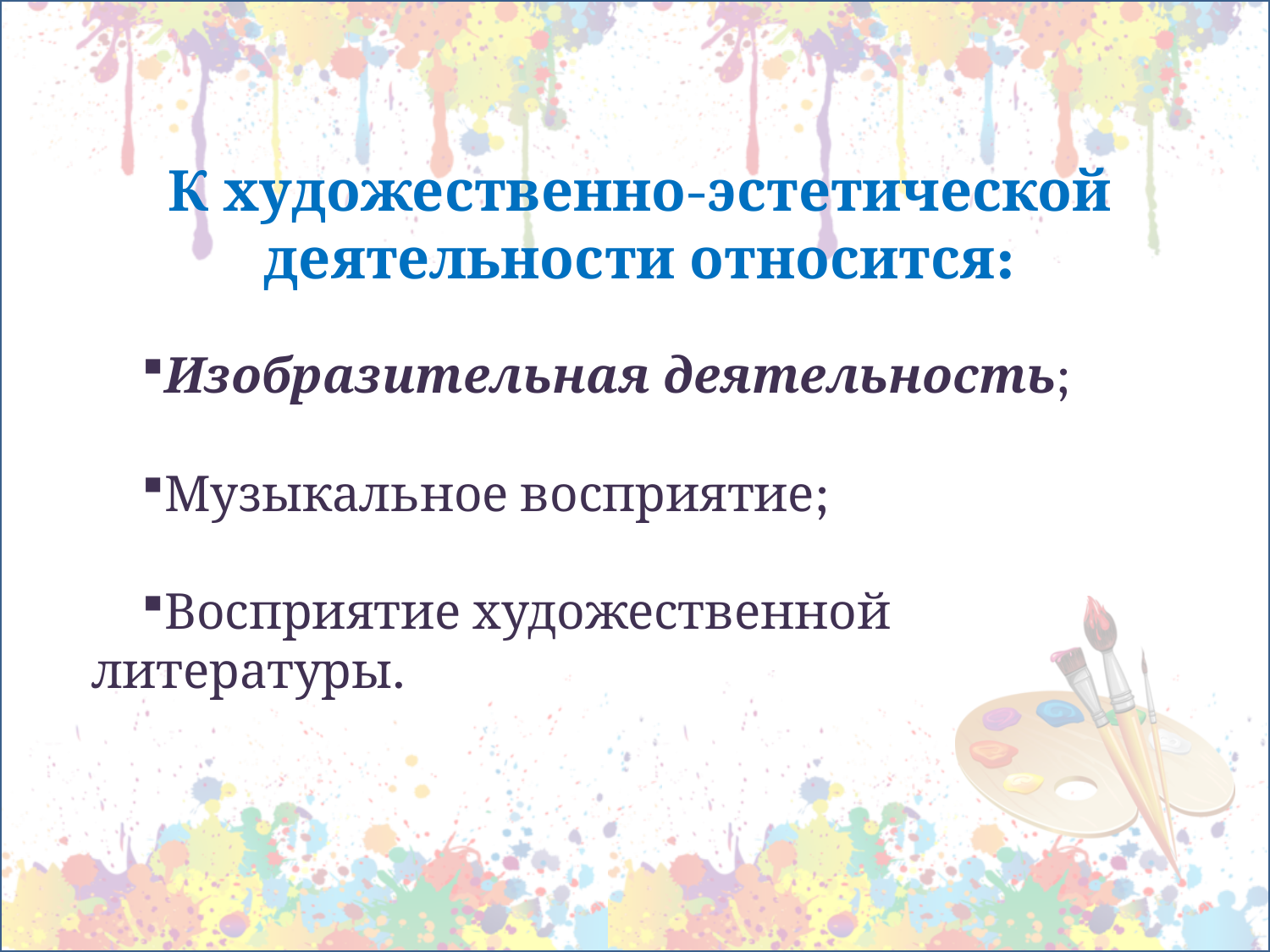

К художественно-эстетической деятельности относится:

Изобразительная деятельность;

Музыкальное восприятие;

Восприятие художественной литературы.